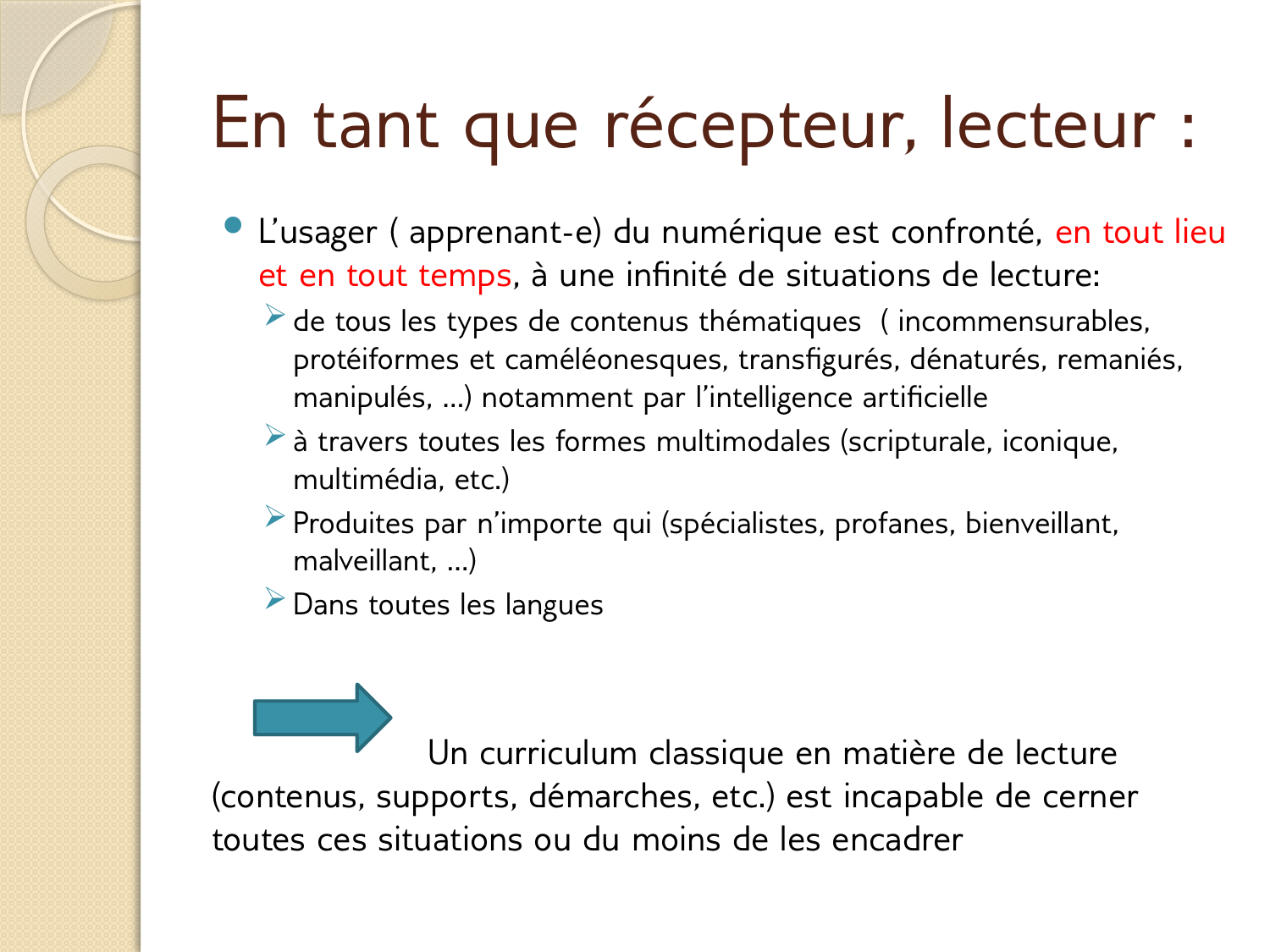

# En tant que récepteur, lecteur :
L’usager ( apprenant-e) du numérique est confronté, en tout lieu et en tout temps, à une infinité de situations de lecture:
de tous les types de contenus thématiques  ( incommensurables, protéiformes et caméléonesques, transfigurés, dénaturés, remaniés, manipulés, …) notamment par l’intelligence artificielle
à travers toutes les formes multimodales (scripturale, iconique, multimédia, etc.)
Produites par n’importe qui (spécialistes, profanes, bienveillant, malveillant, …)
Dans toutes les langues

                    Un curriculum classique en matière de lecture  (contenus, supports, démarches, etc.) est incapable de cerner toutes ces situations ou du moins de les encadrer